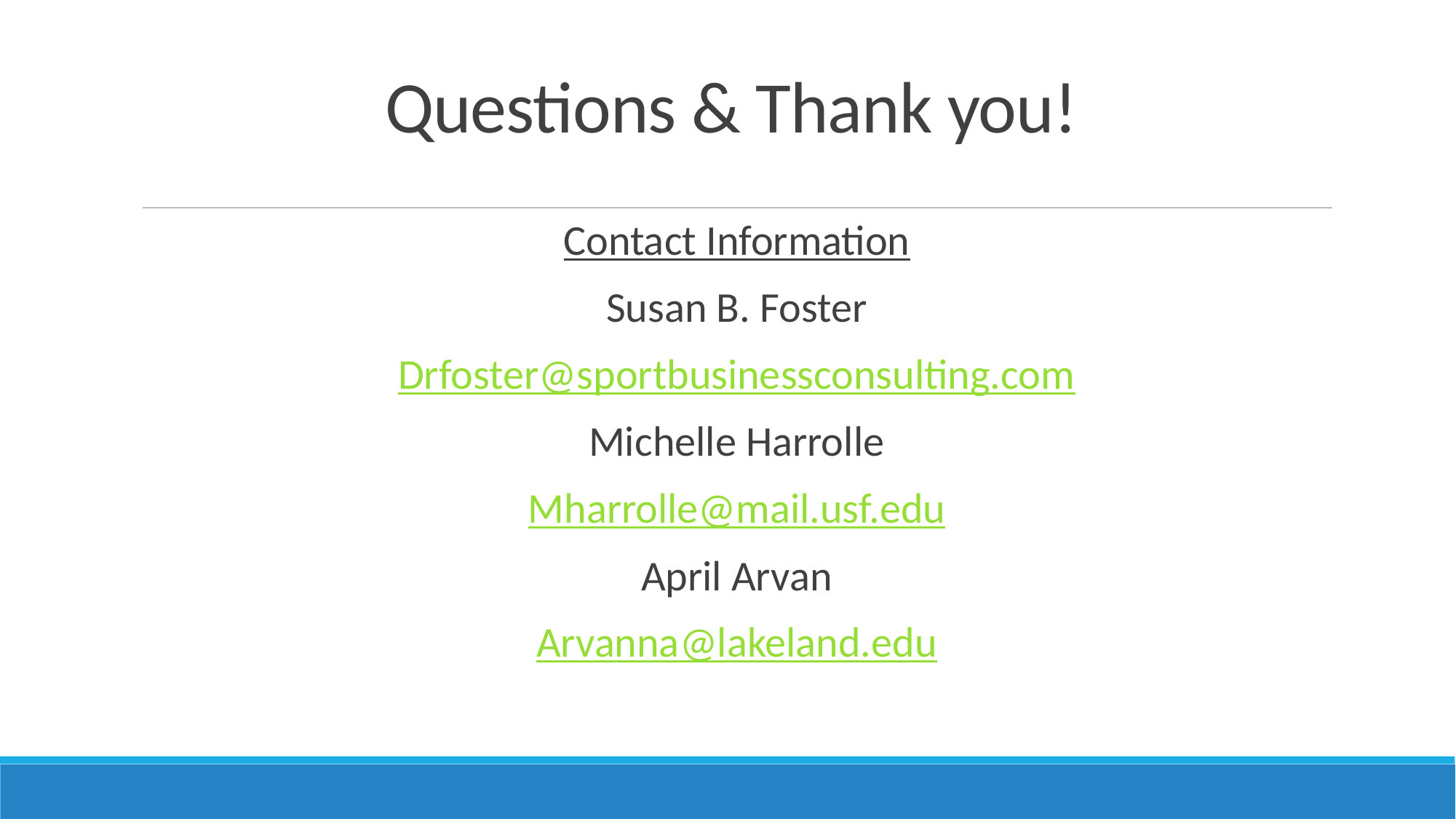

# Questions & Thank you!
Contact Information
Susan B. Foster
Drfoster@sportbusinessconsulting.com
Michelle Harrolle
Mharrolle@mail.usf.edu
April Arvan
Arvanna@lakeland.edu